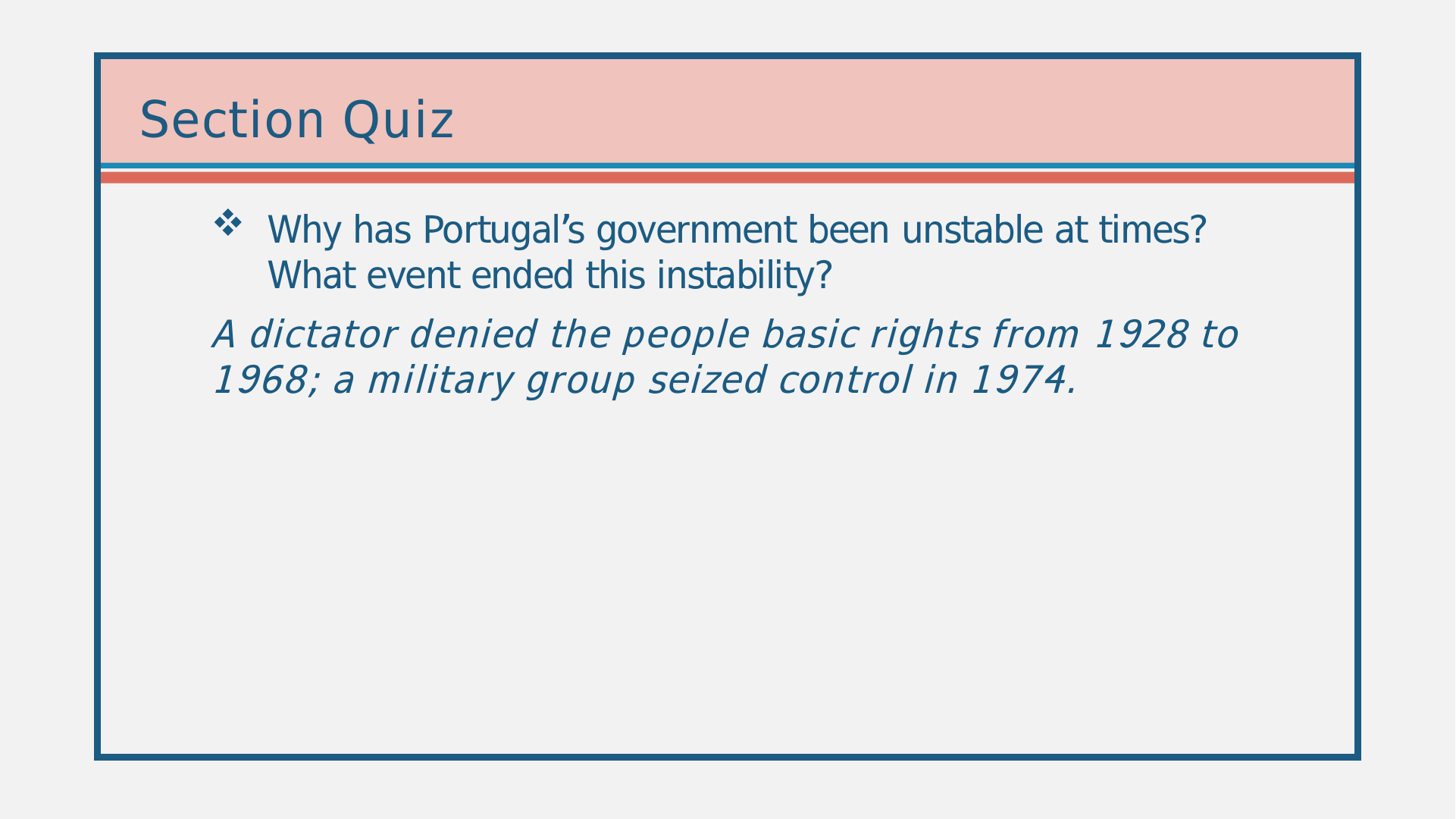

Why has Portugal’s government been unstable at times? What event ended this instability?
A dictator denied the people basic rights from 1928 to 1968; a military group seized control in 1974.